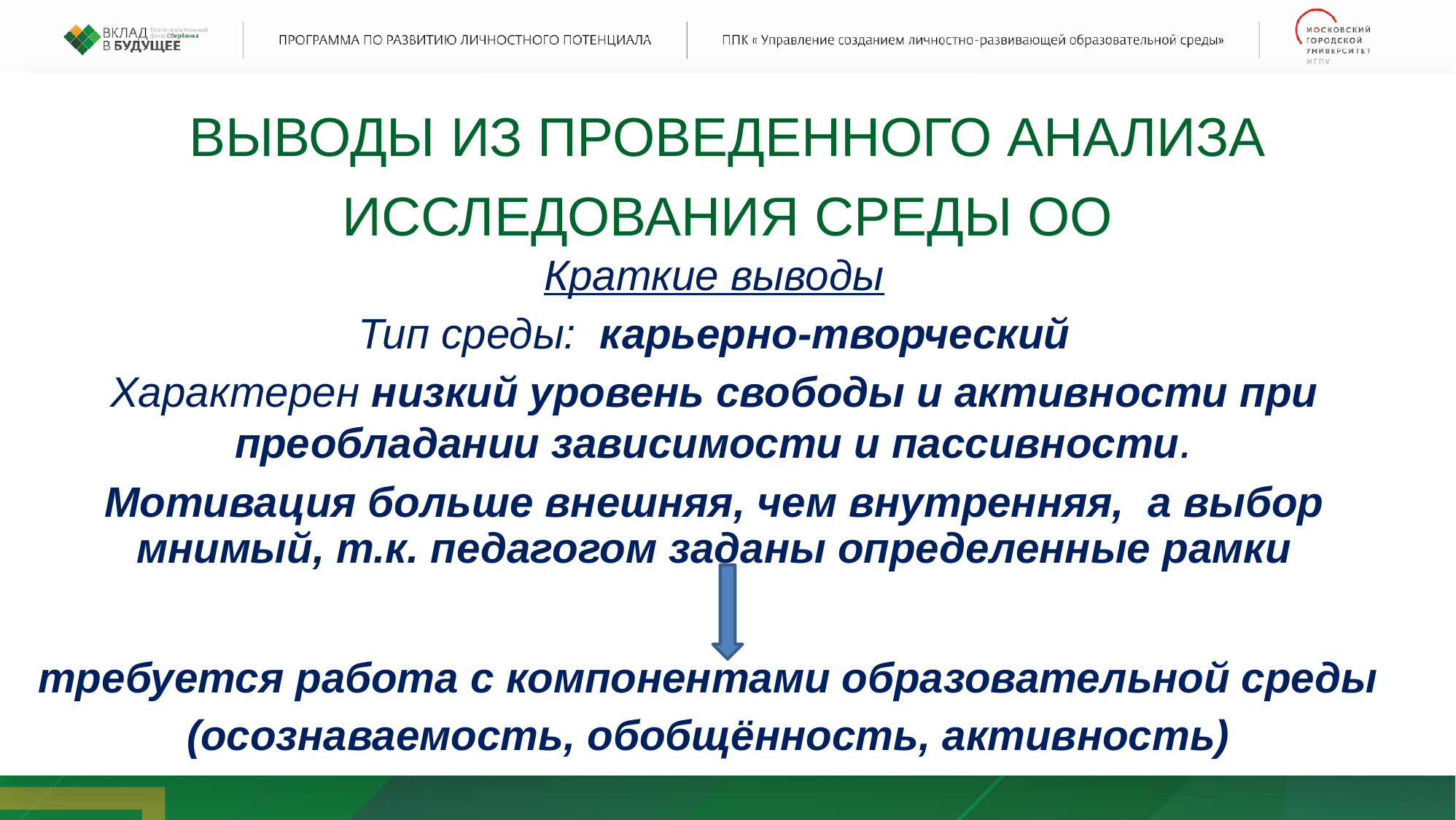

выводы из проведенного анализа
Исследования СРЕДЫ ОО

Краткие выводы
Тип среды:  карьерно-творческий
Характерен низкий уровень свободы и активности при преобладании зависимости и пассивности.
Мотивация больше внешняя, чем внутренняя,  а выбор мнимый, т.к. педагогом заданы определенные рамки

требуется работа с компонентами образовательной среды
(осознаваемость, обобщённость, активность)